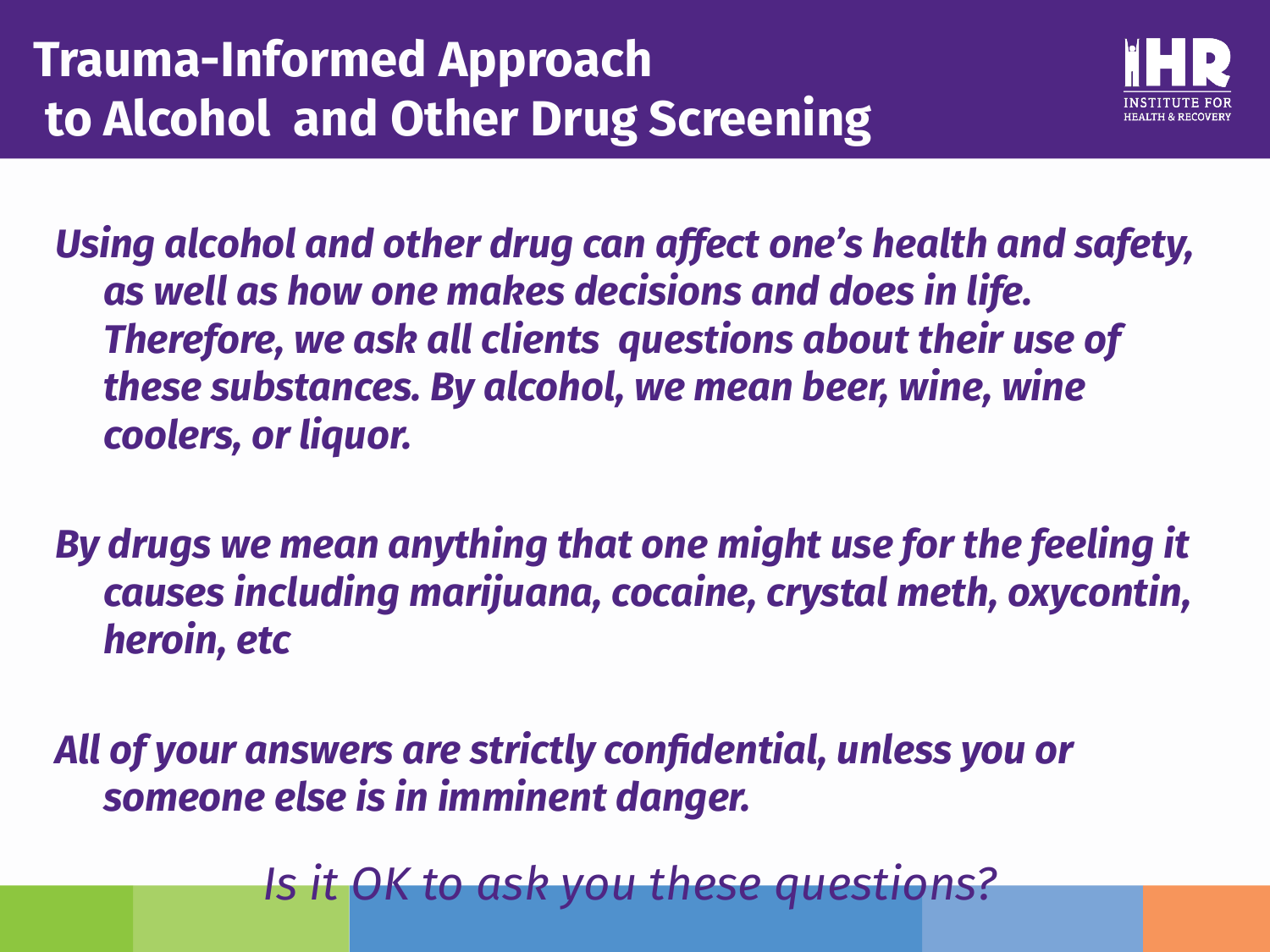

Trauma-Informed Approach
 to Alcohol  and Other Drug Screening
Using alcohol and other drug can affect one’s health and safety, as well as how one makes decisions and does in life. Therefore, we ask all clients  questions about their use of these substances. By alcohol, we mean beer, wine, wine coolers, or liquor.

By drugs we mean anything that one might use for the feeling it causes including marijuana, cocaine, crystal meth, oxycontin, heroin, etc

All of your answers are strictly confidential, unless you or someone else is in imminent danger.
Is it OK to ask you these questions?